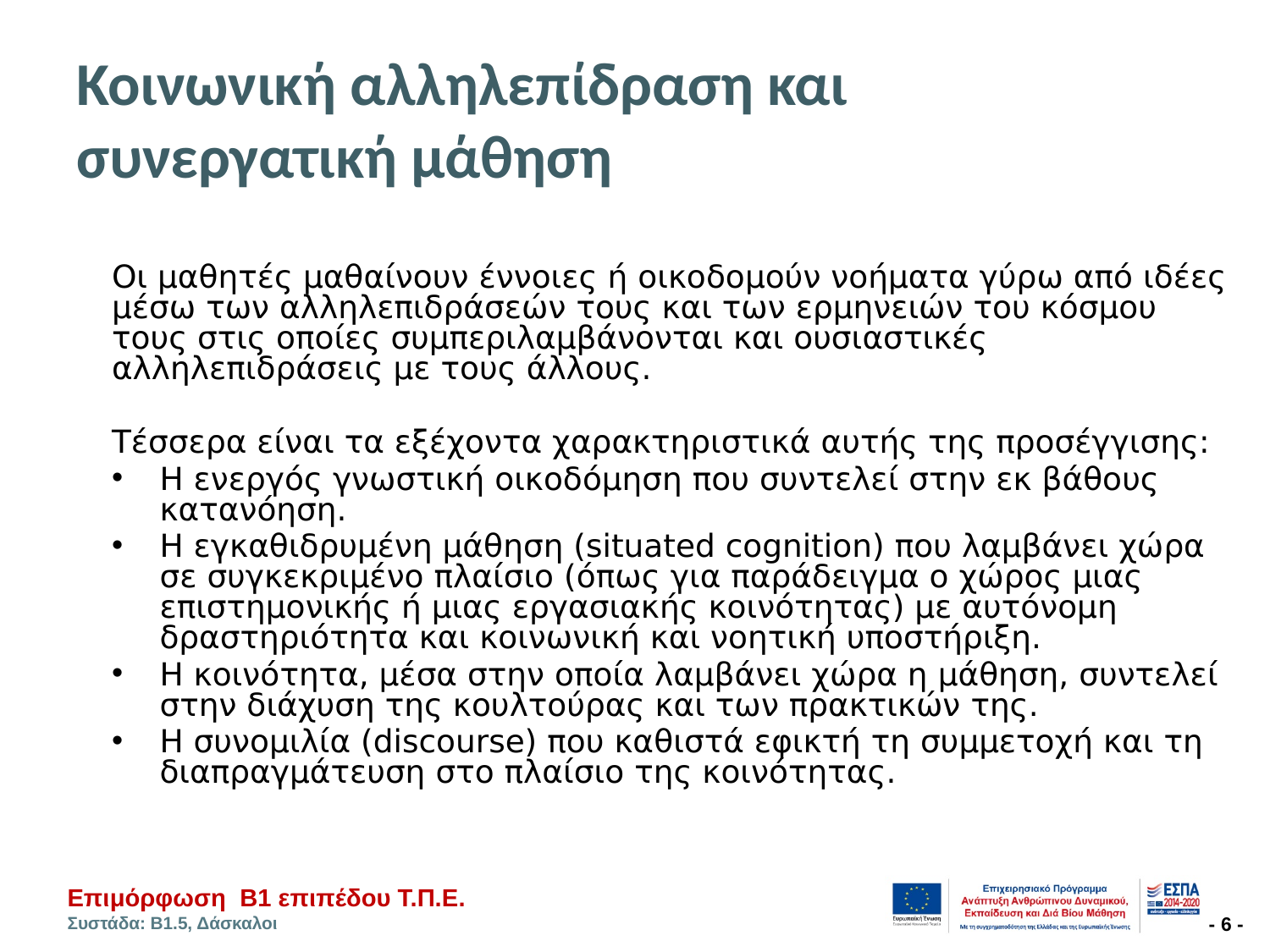

# Κοινωνική αλληλεπίδραση και συνεργατική μάθηση
Οι μαθητές μαθαίνουν έννοιες ή οικοδομούν νοήματα γύρω από ιδέες μέσω των αλληλεπιδράσεών τους και των ερμηνειών του κόσμου τους στις οποίες συμπεριλαμβάνονται και ουσιαστικές αλληλεπιδράσεις με τους άλλους.

Τέσσερα είναι τα εξέχοντα χαρακτηριστικά αυτής της προσέγγισης:
Η ενεργός γνωστική οικοδόμηση που συντελεί στην εκ βάθους κατανόηση.
Η εγκαθιδρυμένη μάθηση (situated cognition) που λαμβάνει χώρα σε συγκεκριμένο πλαίσιο (όπως για παράδειγμα ο χώρος μιας επιστημονικής ή μιας εργασιακής κοινότητας) με αυτόνομη δραστηριότητα και κοινωνική και νοητική υποστήριξη.
Η κοινότητα, μέσα στην οποία λαμβάνει χώρα η μάθηση, συντελεί στην διάχυση της κουλτούρας και των πρακτικών της.
Η συνομιλία (discourse) που καθιστά εφικτή τη συμμετοχή και τη διαπραγμάτευση στο πλαίσιο της κοινότητας.